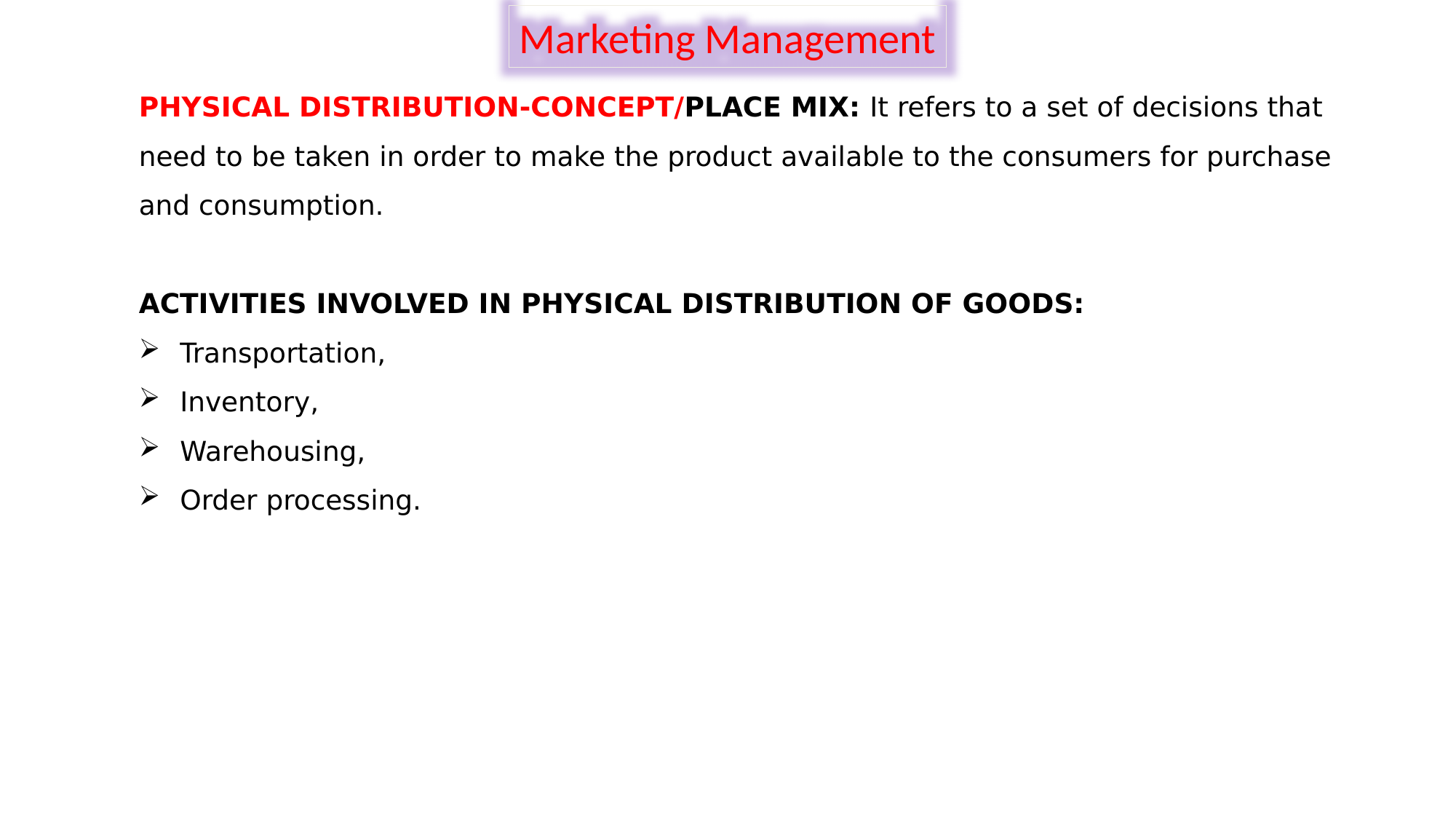

Marketing Management
PHYSICAL DISTRIBUTION-CONCEPT/PLACE MIX: It refers to a set of decisions that need to be taken in order to make the product available to the consumers for purchase and consumption.

ACTIVITIES INVOLVED IN PHYSICAL DISTRIBUTION OF GOODS:
Transportation,
Inventory,
Warehousing,
Order processing.